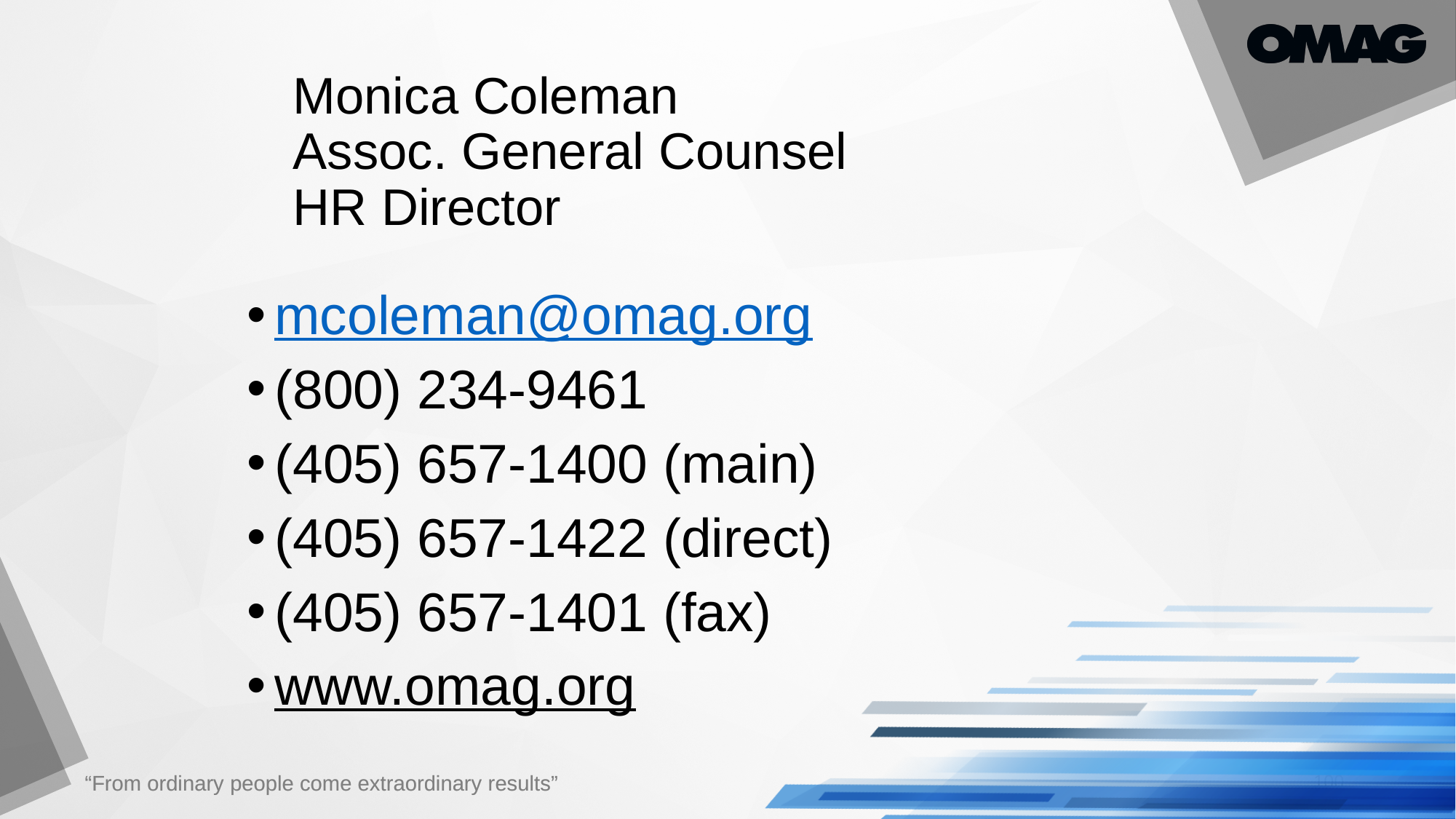

# Monica Coleman Assoc. General Counsel HR Director
mcoleman@omag.org
(800) 234-9461
(405) 657-1400 (main)
(405) 657-1422 (direct)
(405) 657-1401 (fax)
www.omag.org